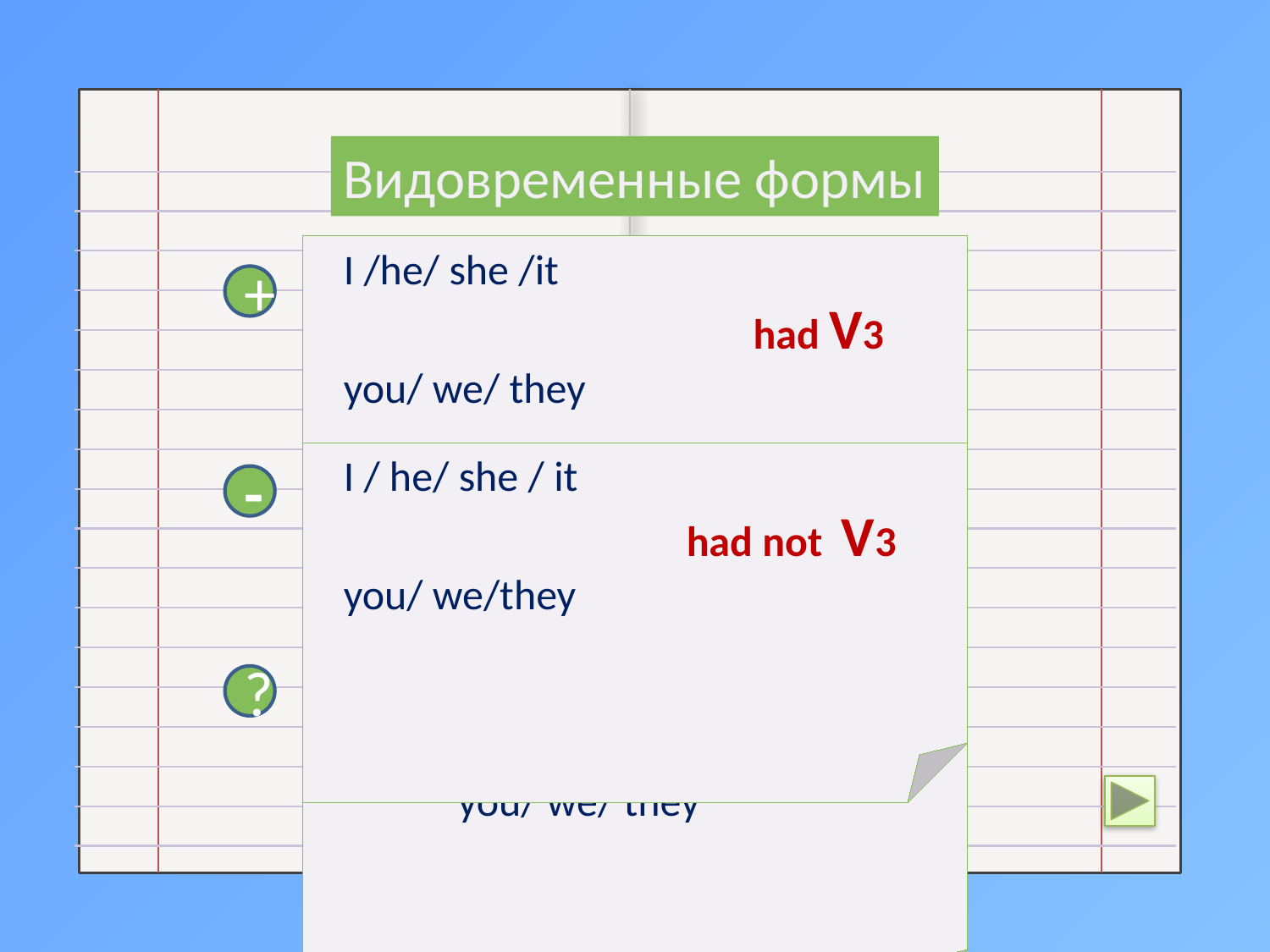

Видовременные формы
   I /he/ she /it
                                              had V3
   you/ we/ they

+
   I / he/ she / it
                                       had not  V3
   you/ we/they

-
                I / he/ she
Had                                           V3?
               you/ we/ they

?